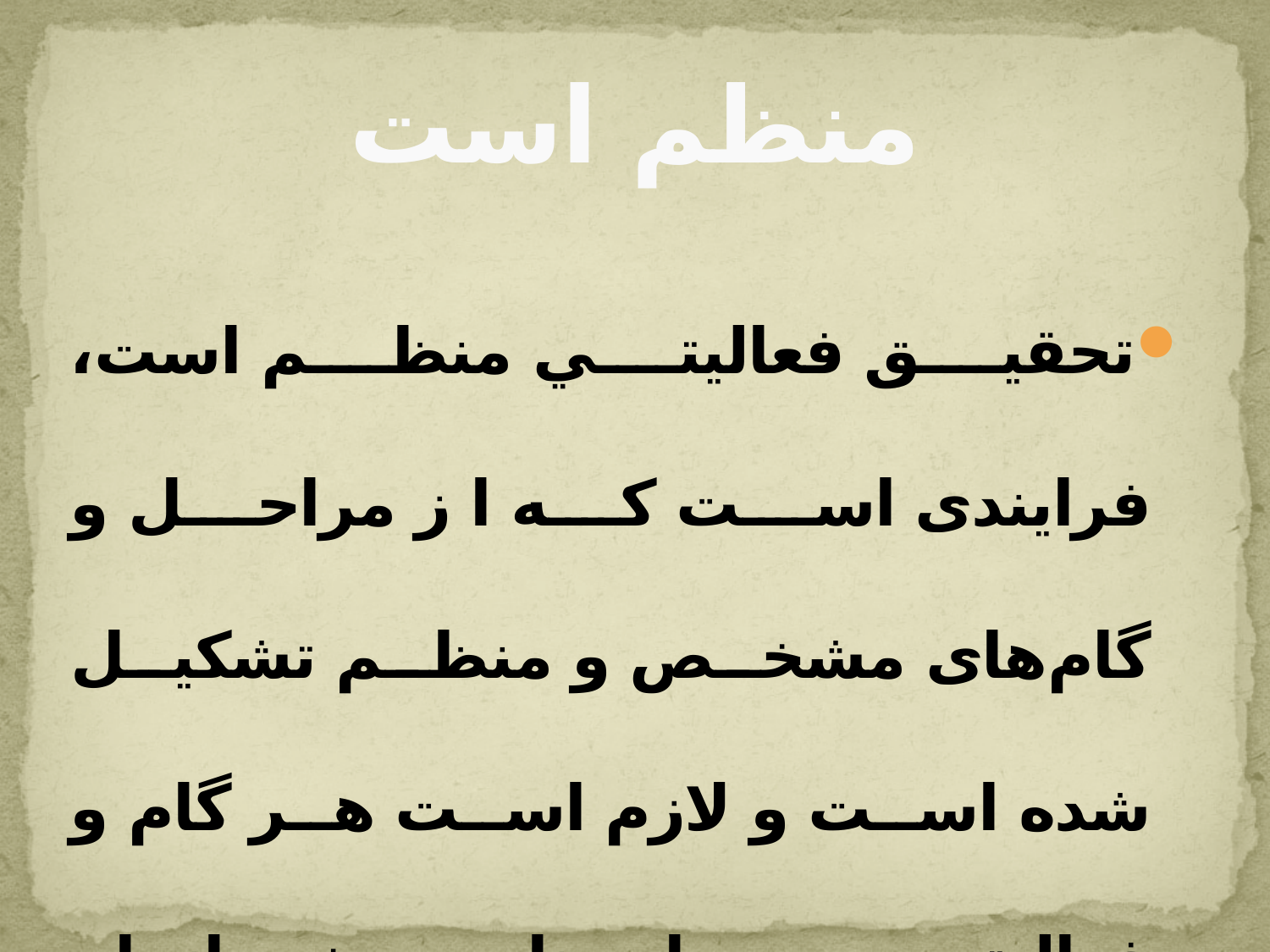

# منظم است
تحقيق فعاليتي منظم است، فرايندی است که ا ز مراحل و گام‌های مشخص و منظم تشکيل شده است و لازم است هر گام و فعاليتی در محل مناسب خود انجام گيرد